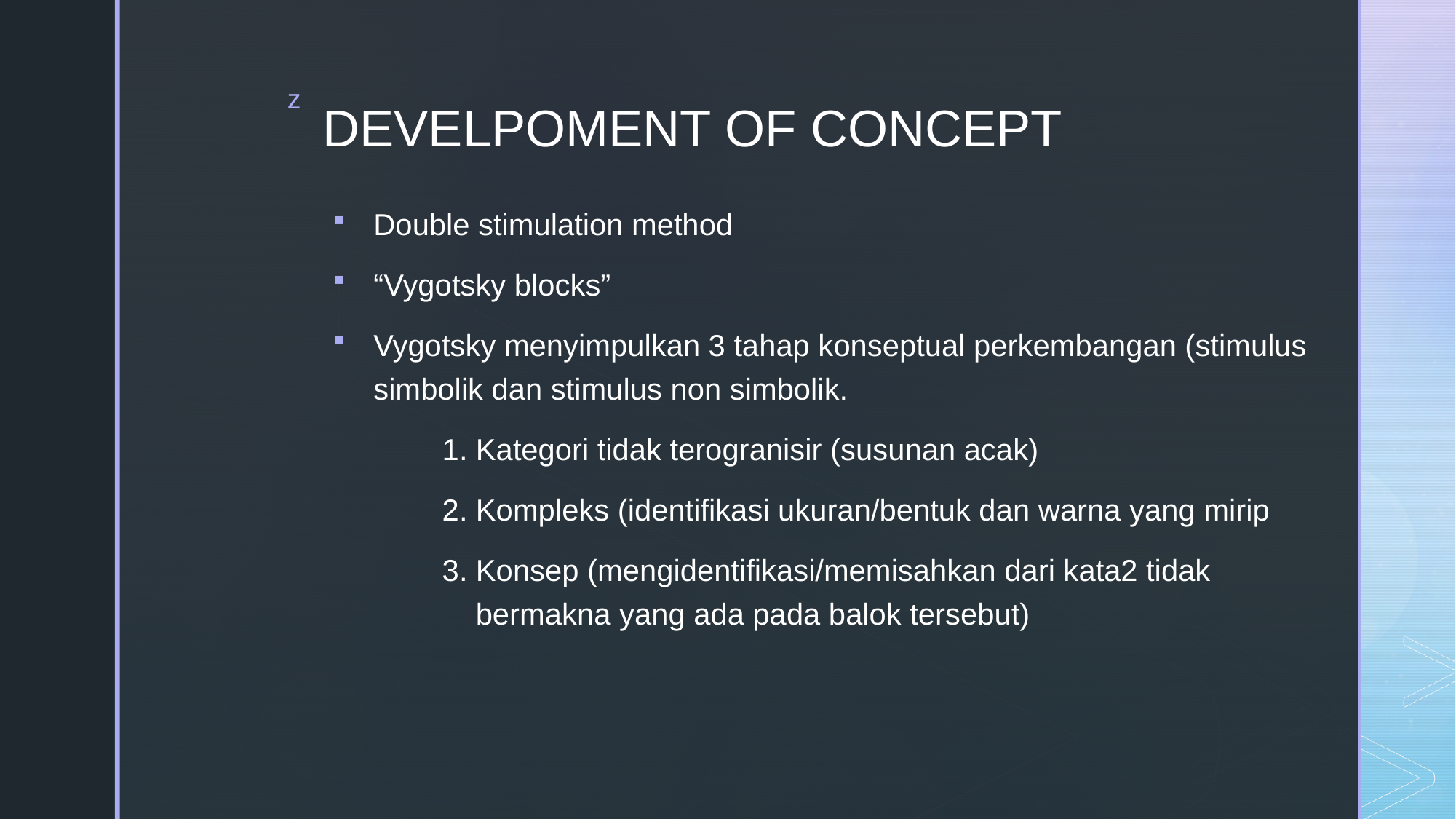

# DEVELPOMENT OF CONCEPT
Double stimulation method
“Vygotsky blocks”
Vygotsky menyimpulkan 3 tahap konseptual perkembangan (stimulus simbolik dan stimulus non simbolik.
	1. Kategori tidak terogranisir (susunan acak)
	2. Kompleks (identifikasi ukuran/bentuk dan warna yang mirip
	3. Konsep (mengidentifikasi/memisahkan dari kata2 tidak 	 	    bermakna yang ada pada balok tersebut)